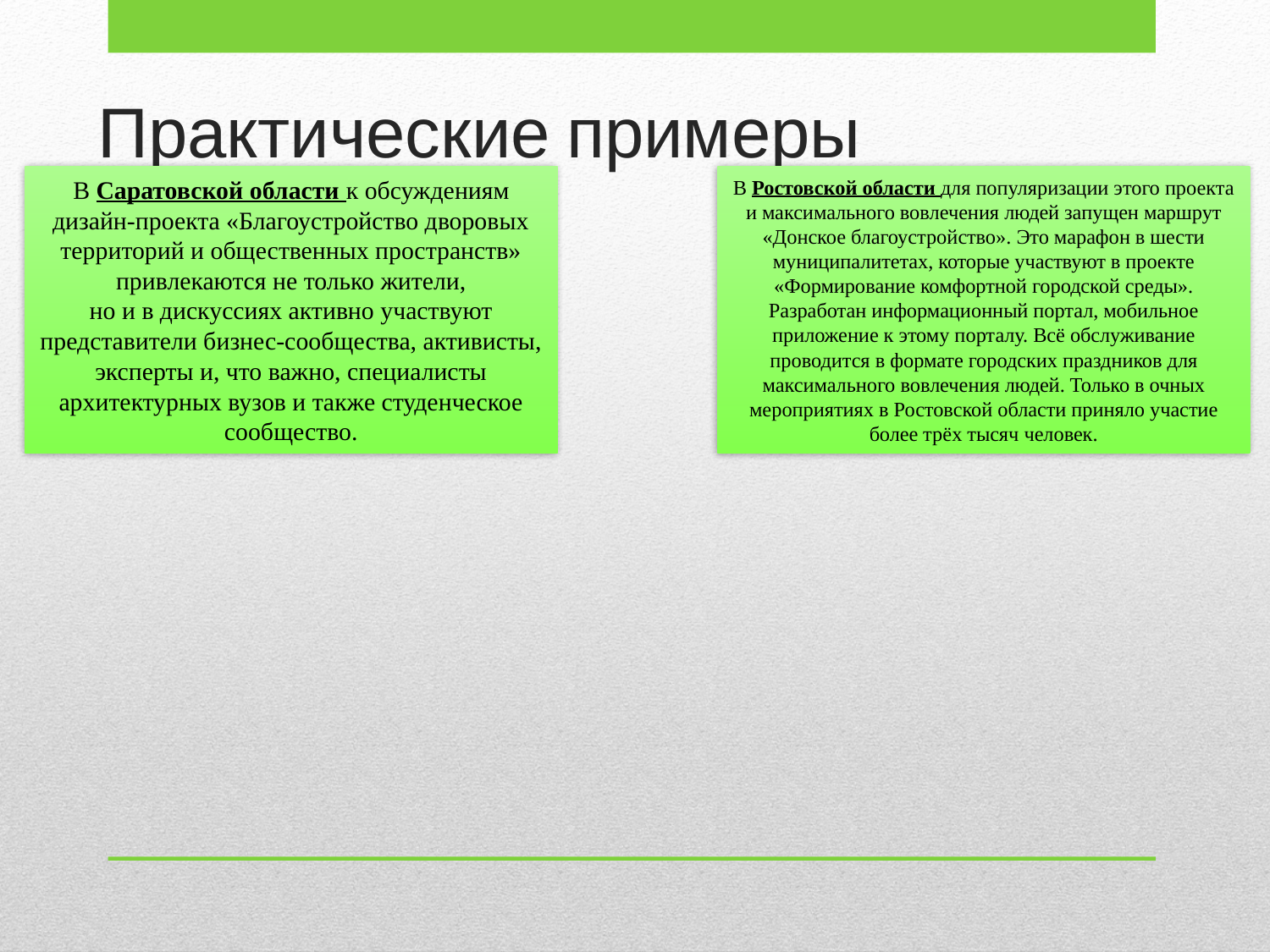

# Практические примеры
В Саратовской области к обсуждениям дизайн-проекта «Благоустройство дворовых территорий и общественных пространств» привлекаются не только жители, но и в дискуссиях активно участвуют представители бизнес-сообщества, активисты, эксперты и, что важно, специалисты архитектурных вузов и также студенческое сообщество.
В Ростовской области для популяризации этого проекта и максимального вовлечения людей запущен маршрут «Донское благоустройство». Это марафон в шести муниципалитетах, которые участвуют в проекте «Формирование комфортной городской среды». Разработан информационный портал, мобильное приложение к этому порталу. Всё обслуживание проводится в формате городских праздников для максимального вовлечения людей. Только в очных мероприятиях в Ростовской области приняло участие более трёх тысяч человек.